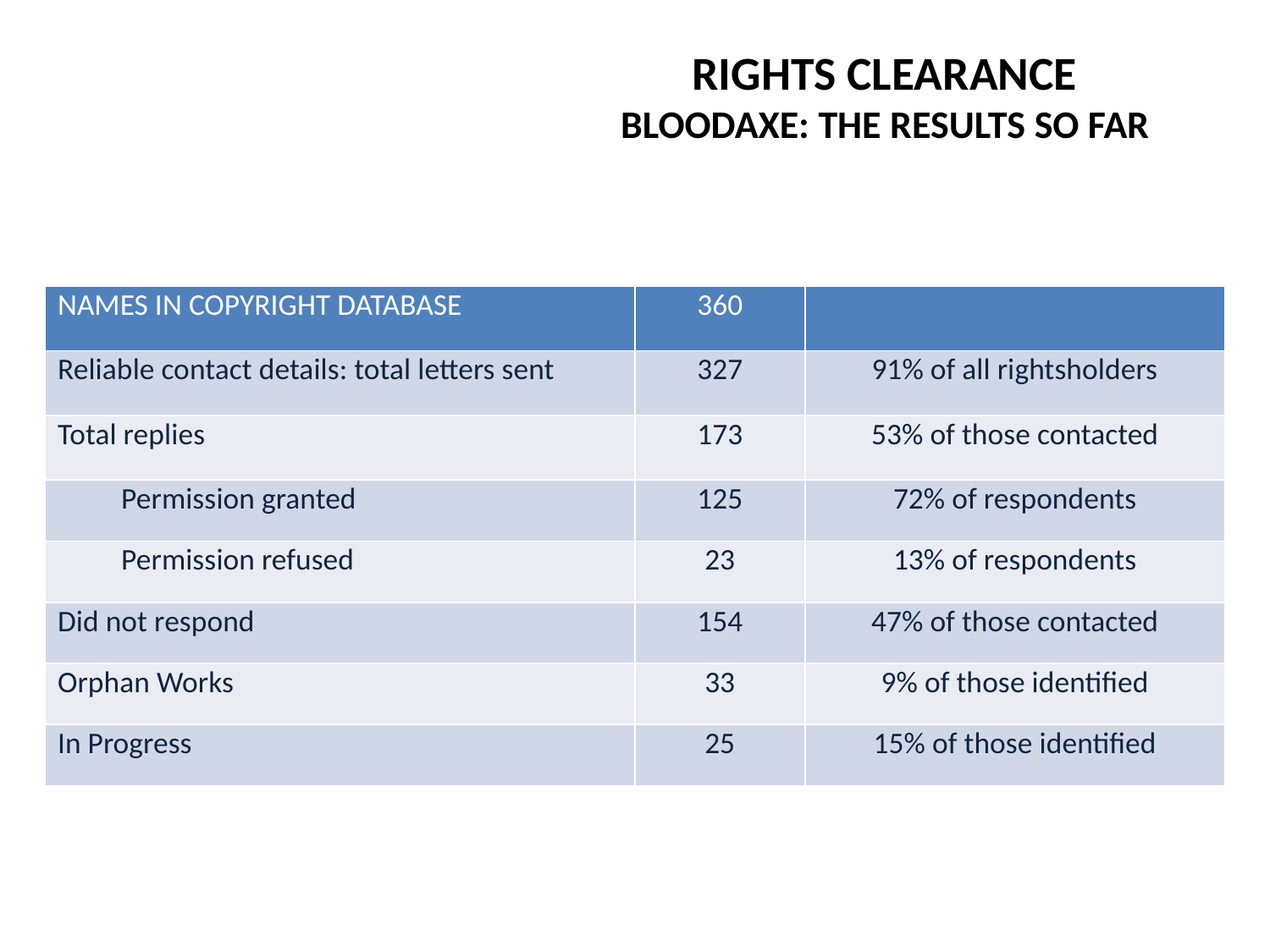

# RIGHTS CLEARANCE BLOODAXE: THE RESULTS SO FAR
| NAMES IN COPYRIGHT DATABASE | 360 |  |
| --- | --- | --- |
| Reliable contact details: total letters sent | 327 | 91% of all rightsholders |
| Total replies | 173 | 53% of those contacted |
| Permission granted | 125 | 72% of respondents |
| Permission refused | 23 | 13% of respondents |
| Did not respond | 154 | 47% of those contacted |
| Orphan Works | 33 | 9% of those identified |
| In Progress | 25 | 15% of those identified |